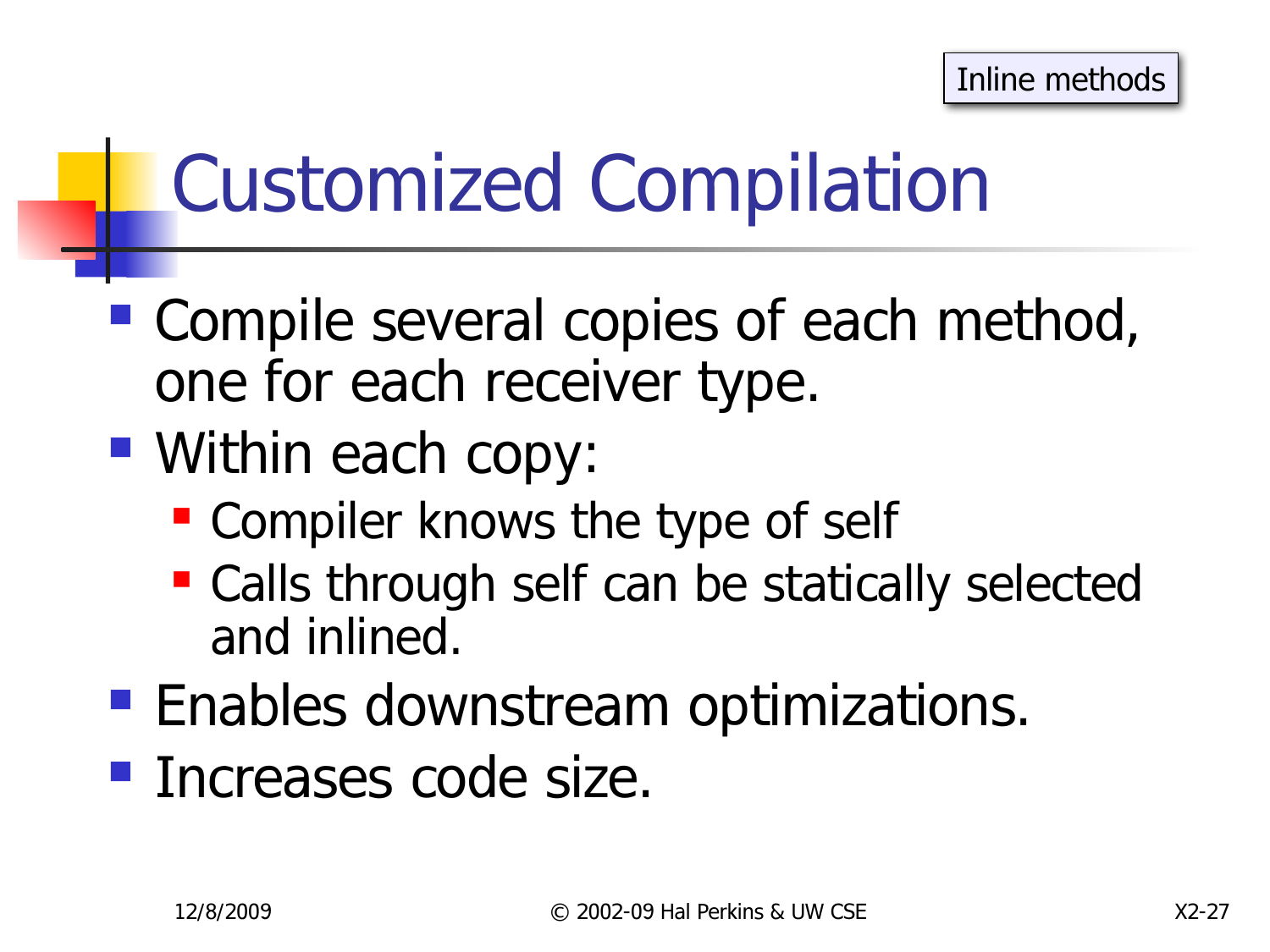

# Customized Compilation
Inline methods
Compile several copies of each method, one for each receiver type.
Within each copy:
Compiler knows the type of self
Calls through self can be statically selected and inlined.
Enables downstream optimizations.
Increases code size.
12/8/2009
© 2002-09 Hal Perkins & UW CSE
X2-27